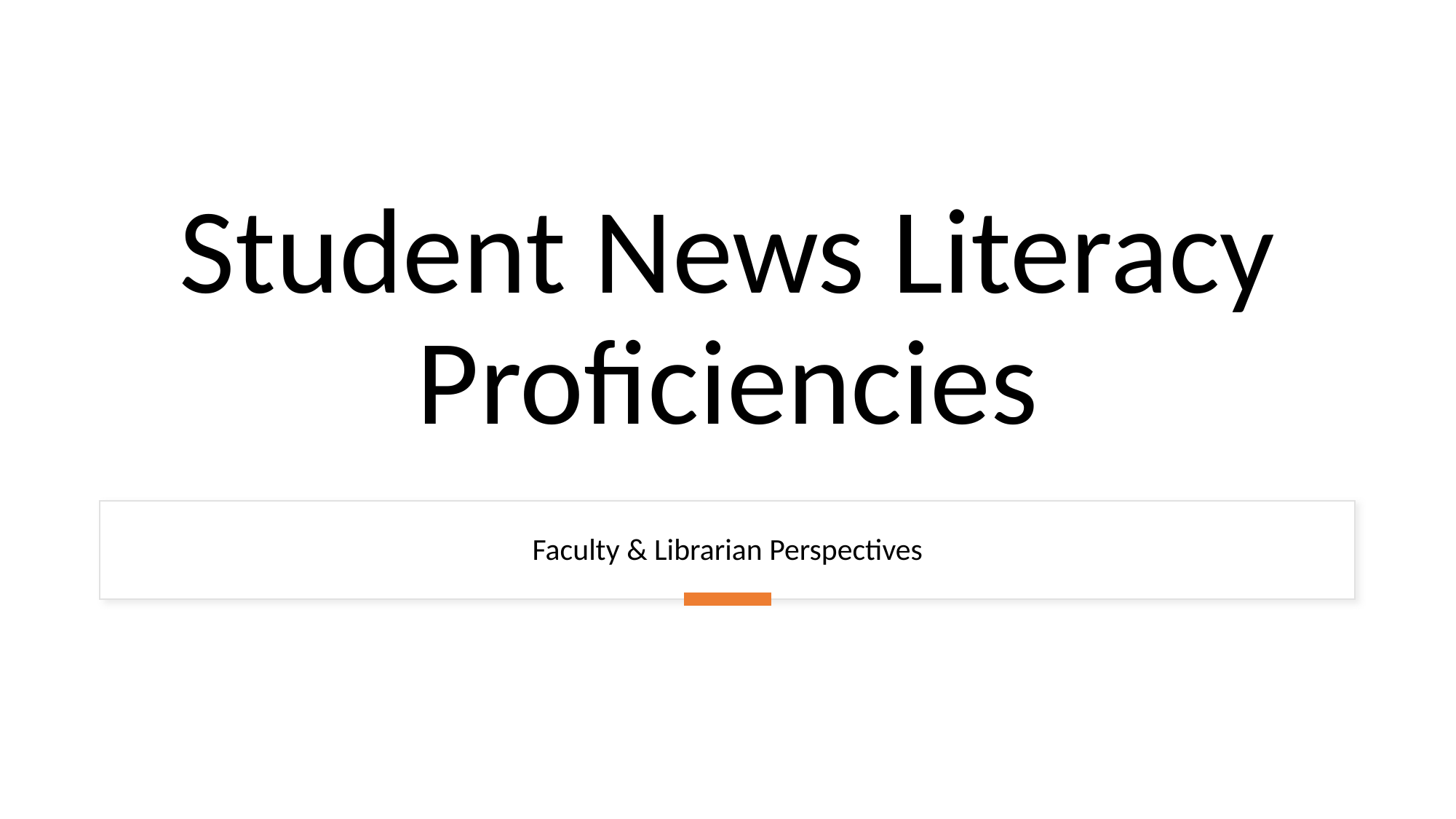

# Student News Literacy Proficiencies

Faculty & Librarian Perspectives